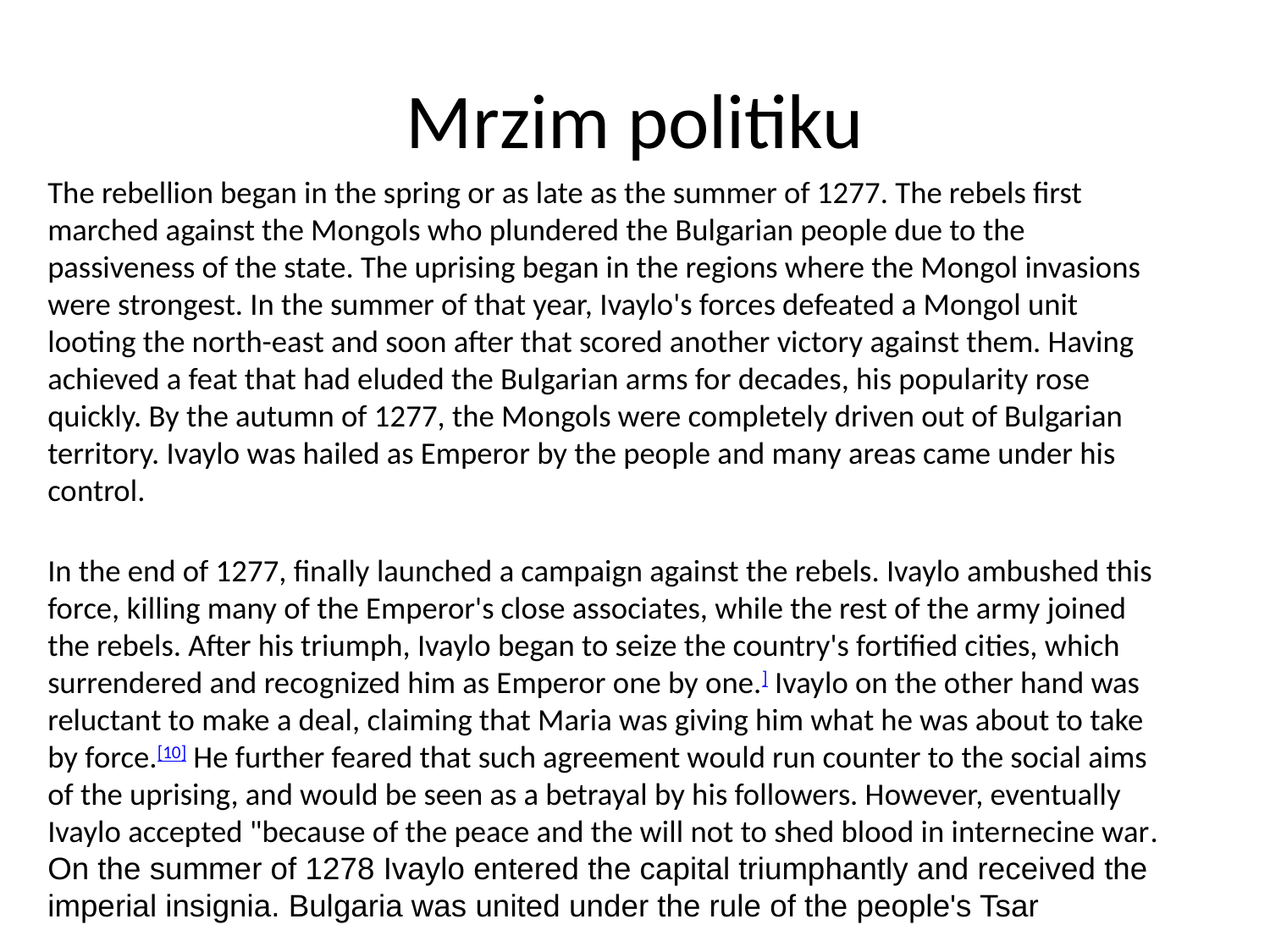

# Mrzim politiku
The rebellion began in the spring or as late as the summer of 1277. The rebels first marched against the Mongols who plundered the Bulgarian people due to the passiveness of the state. The uprising began in the regions where the Mongol invasions were strongest. In the summer of that year, Ivaylo's forces defeated a Mongol unit looting the north-east and soon after that scored another victory against them. Having achieved a feat that had eluded the Bulgarian arms for decades, his popularity rose quickly. By the autumn of 1277, the Mongols were completely driven out of Bulgarian territory. Ivaylo was hailed as Emperor by the people and many areas came under his control.

In the end of 1277, finally launched a campaign against the rebels. Ivaylo ambushed this force, killing many of the Emperor's close associates, while the rest of the army joined the rebels. After his triumph, Ivaylo began to seize the country's fortified cities, which surrendered and recognized him as Emperor one by one.] Ivaylo on the other hand was reluctant to make a deal, claiming that Maria was giving him what he was about to take by force.[10] He further feared that such agreement would run counter to the social aims of the uprising, and would be seen as a betrayal by his followers. However, eventually Ivaylo accepted "because of the peace and the will not to shed blood in internecine war. On the summer of 1278 Ivaylo entered the capital triumphantly and received the
imperial insignia. Bulgaria was united under the rule of the people's Tsar